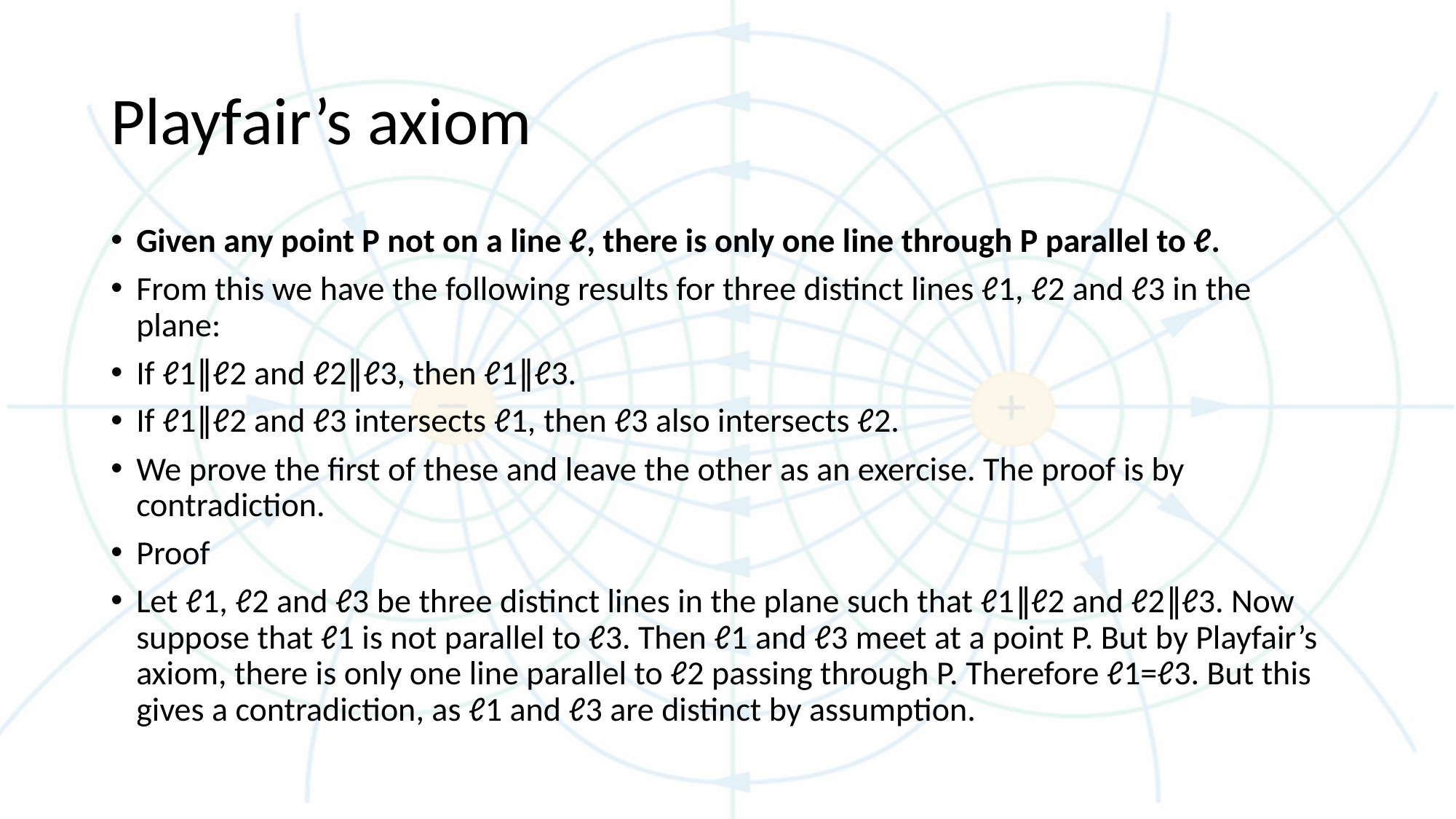

# Playfair’s axiom
Given any point P not on a line ℓ, there is only one line through P parallel to ℓ.
From this we have the following results for three distinct lines ℓ1, ℓ2 and ℓ3 in the plane:
If ℓ1∥ℓ2 and ℓ2∥ℓ3, then ℓ1∥ℓ3.
If ℓ1∥ℓ2 and ℓ3 intersects ℓ1, then ℓ3 also intersects ℓ2.
We prove the first of these and leave the other as an exercise. The proof is by contradiction.
Proof
Let ℓ1, ℓ2 and ℓ3 be three distinct lines in the plane such that ℓ1∥ℓ2 and ℓ2∥ℓ3. Now suppose that ℓ1 is not parallel to ℓ3. Then ℓ1 and ℓ3 meet at a point P. But by Playfair’s axiom, there is only one line parallel to ℓ2 passing through P. Therefore ℓ1=ℓ3. But this gives a contradiction, as ℓ1 and ℓ3 are distinct by assumption.